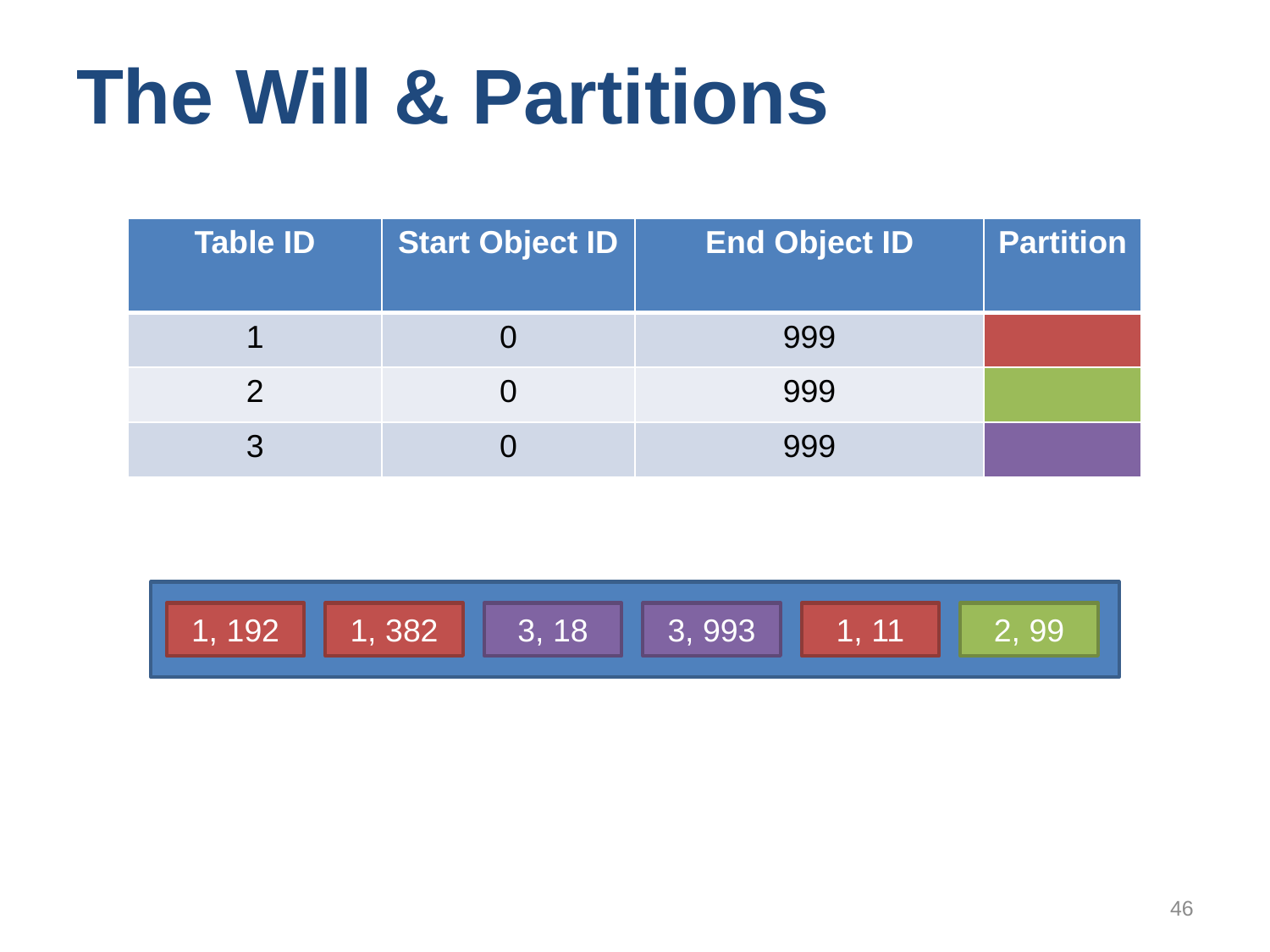

# The Will & Partitions
| Table ID | Start Object ID | End Object ID | Partition |
| --- | --- | --- | --- |
| 1 | 0 | 999 |  |
| 2 | 0 | 999 |  |
| 3 | 0 | 999 |  |

1, 192
1, 382
3, 18
3, 993
1, 11
2, 99
46